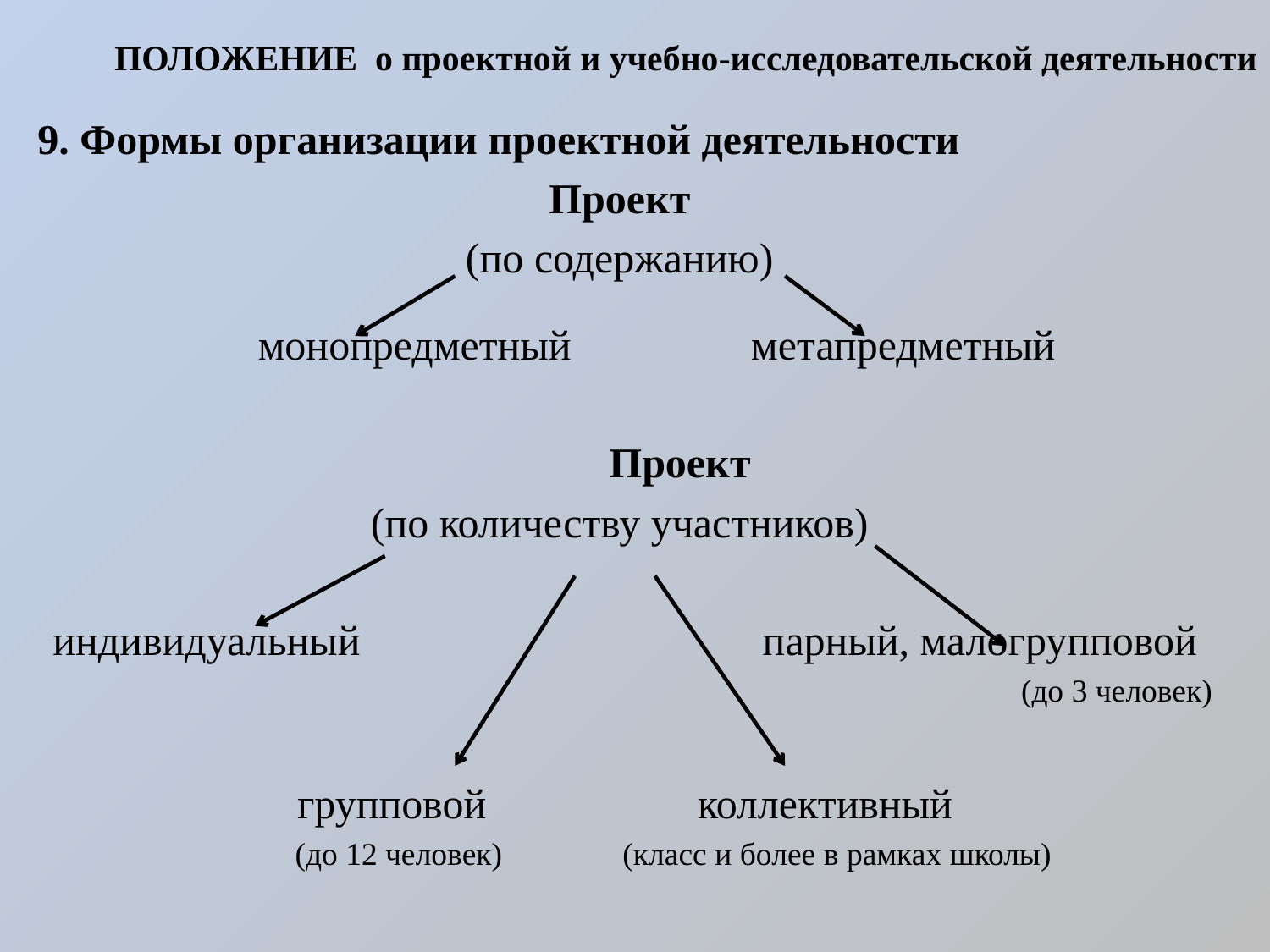

# ПОЛОЖЕНИЕ  о проектной и учебно-исследовательской деятельности
9. Формы организации проектной деятельности
Проект
(по содержанию)

монопредметный                 метапредметный

				Проект
(по количеству участников)

индивидуальный                                      парный, малогрупповой
(до 3 человек)

групповой                    коллективный
                                (до 12 человек)               (класс и более в рамках школы)